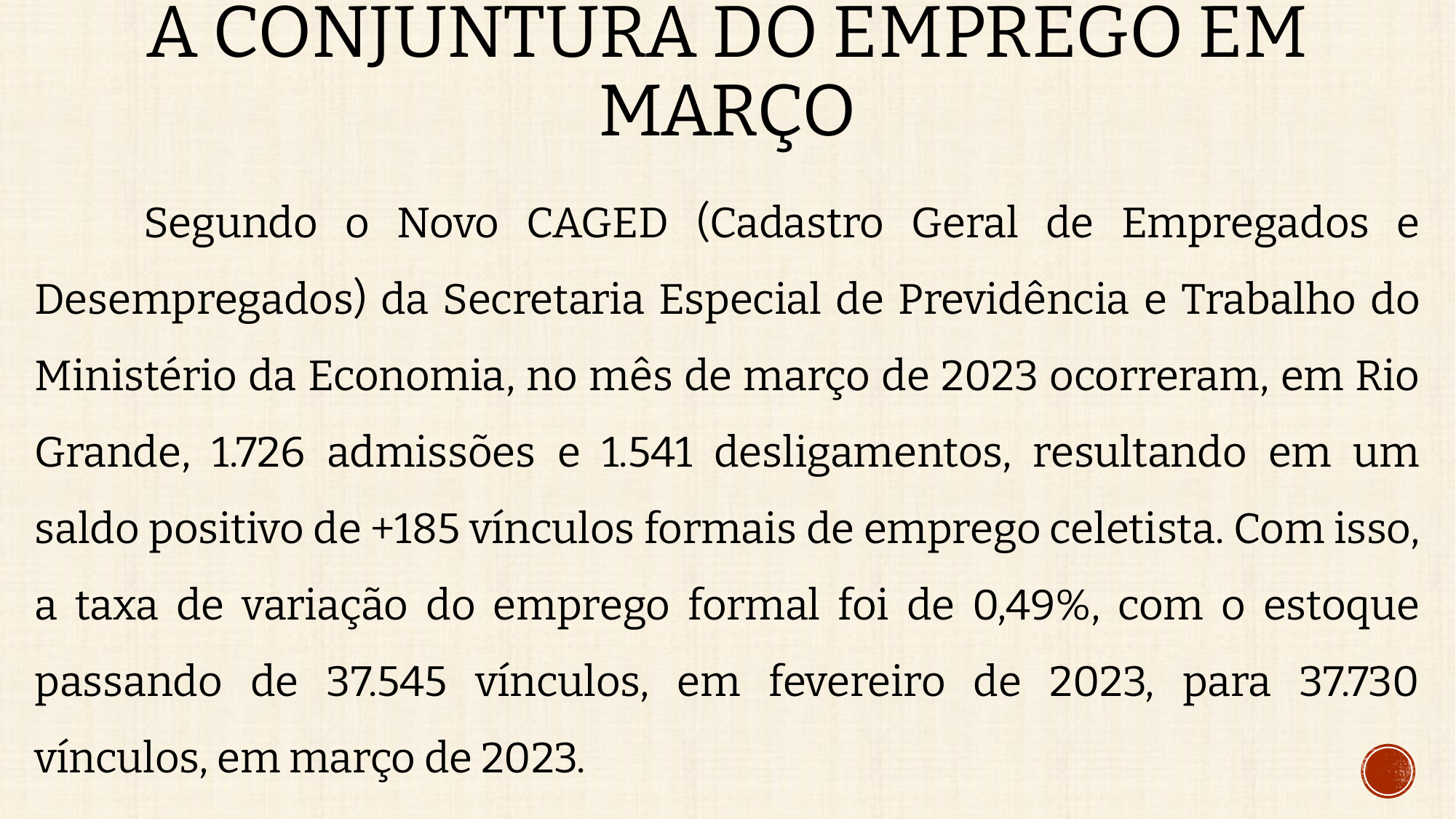

# A conjuntura do emprego em março
	Segundo o Novo CAGED (Cadastro Geral de Empregados e Desempregados) da Secretaria Especial de Previdência e Trabalho do Ministério da Economia, no mês de março de 2023 ocorreram, em Rio Grande, 1.726 admissões e 1.541 desligamentos, resultando em um saldo positivo de +185 vínculos formais de emprego celetista. Com isso, a taxa de variação do emprego formal foi de 0,49%, com o estoque passando de 37.545 vínculos, em fevereiro de 2023, para 37.730 vínculos, em março de 2023.